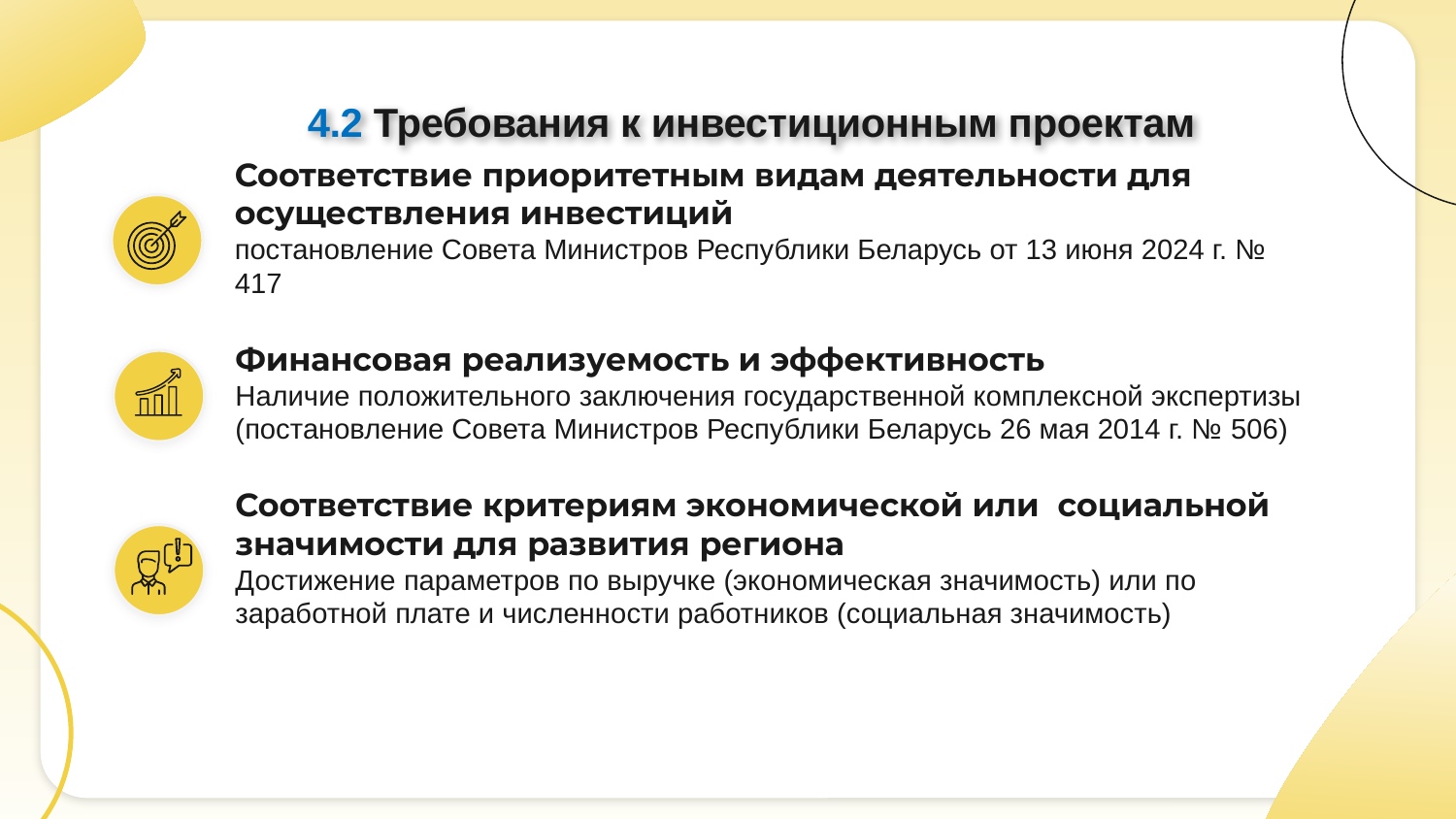

4.2 Требования к инвестиционным проектам
Соответствие приоритетным видам деятельности для осуществления инвестиций
постановление Совета Министров Республики Беларусь от 13 июня 2024 г. № 417

Финансовая реализуемость и эффективность
Наличие положительного заключения государственной комплексной экспертизы (постановление Совета Министров Республики Беларусь 26 мая 2014 г. № 506)

Соответствие критериям экономической или  социальной значимости для развития региона
Достижение параметров по выручке (экономическая значимость) или по заработной плате и численности работников (социальная значимость)